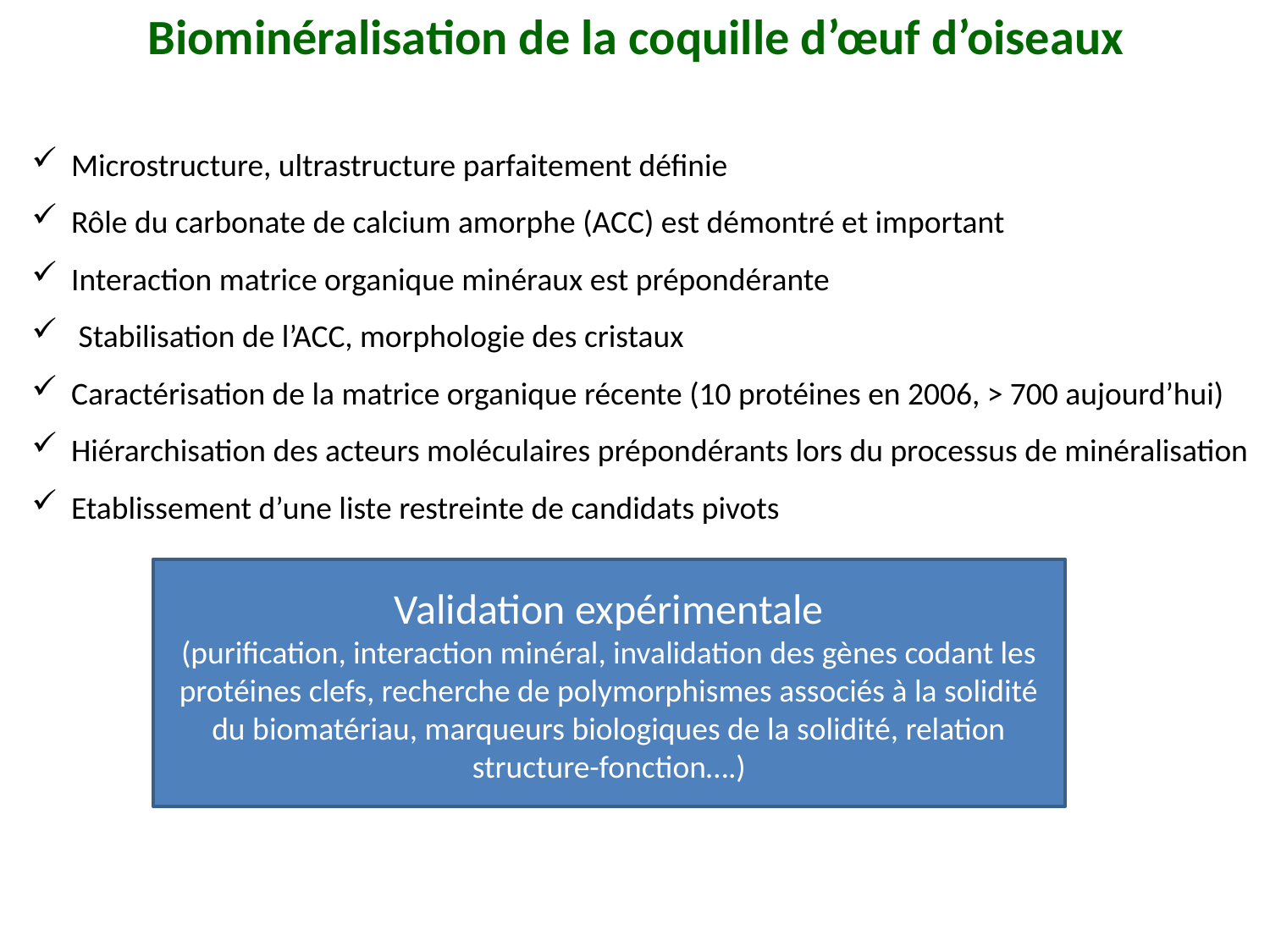

Biominéralisation de la coquille d’œuf d’oiseaux
Microstructure, ultrastructure parfaitement définie
Rôle du carbonate de calcium amorphe (ACC) est démontré et important
Interaction matrice organique minéraux est prépondérante
 Stabilisation de l’ACC, morphologie des cristaux
Caractérisation de la matrice organique récente (10 protéines en 2006, > 700 aujourd’hui)
Hiérarchisation des acteurs moléculaires prépondérants lors du processus de minéralisation
Etablissement d’une liste restreinte de candidats pivots
Validation expérimentale
(purification, interaction minéral, invalidation des gènes codant les protéines clefs, recherche de polymorphismes associés à la solidité du biomatériau, marqueurs biologiques de la solidité, relation structure-fonction….)